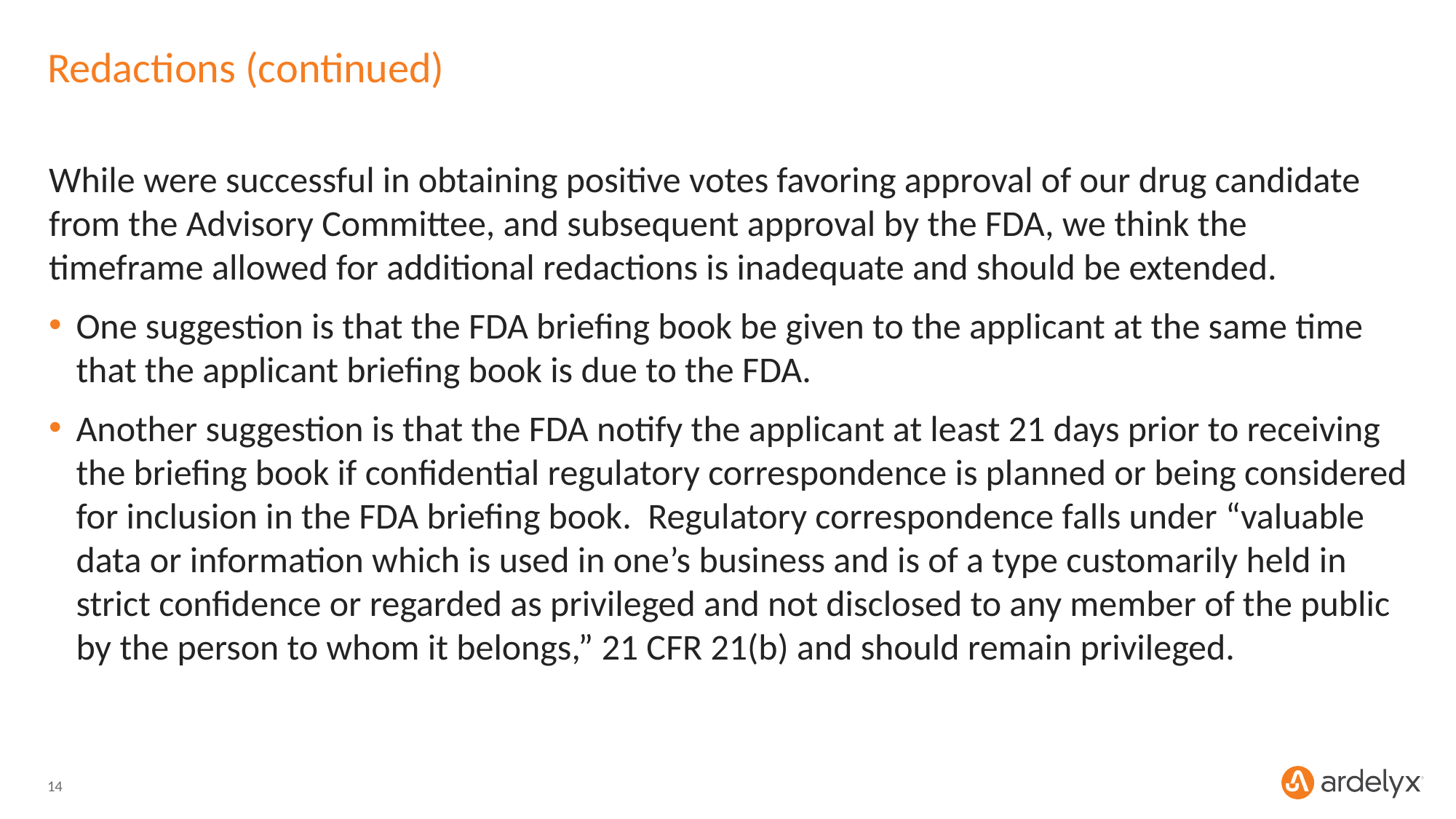

# Redactions (continued)
While were successful in obtaining positive votes favoring approval of our drug candidate from the Advisory Committee, and subsequent approval by the FDA, we think the timeframe allowed for additional redactions is inadequate and should be extended.
One suggestion is that the FDA briefing book be given to the applicant at the same time that the applicant briefing book is due to the FDA.
Another suggestion is that the FDA notify the applicant at least 21 days prior to receiving the briefing book if confidential regulatory correspondence is planned or being considered for inclusion in the FDA briefing book.  Regulatory correspondence falls under “valuable data or information which is used in one’s business and is of a type customarily held in strict confidence or regarded as privileged and not disclosed to any member of the public by the person to whom it belongs,” 21 CFR 21(b) and should remain privileged.

14